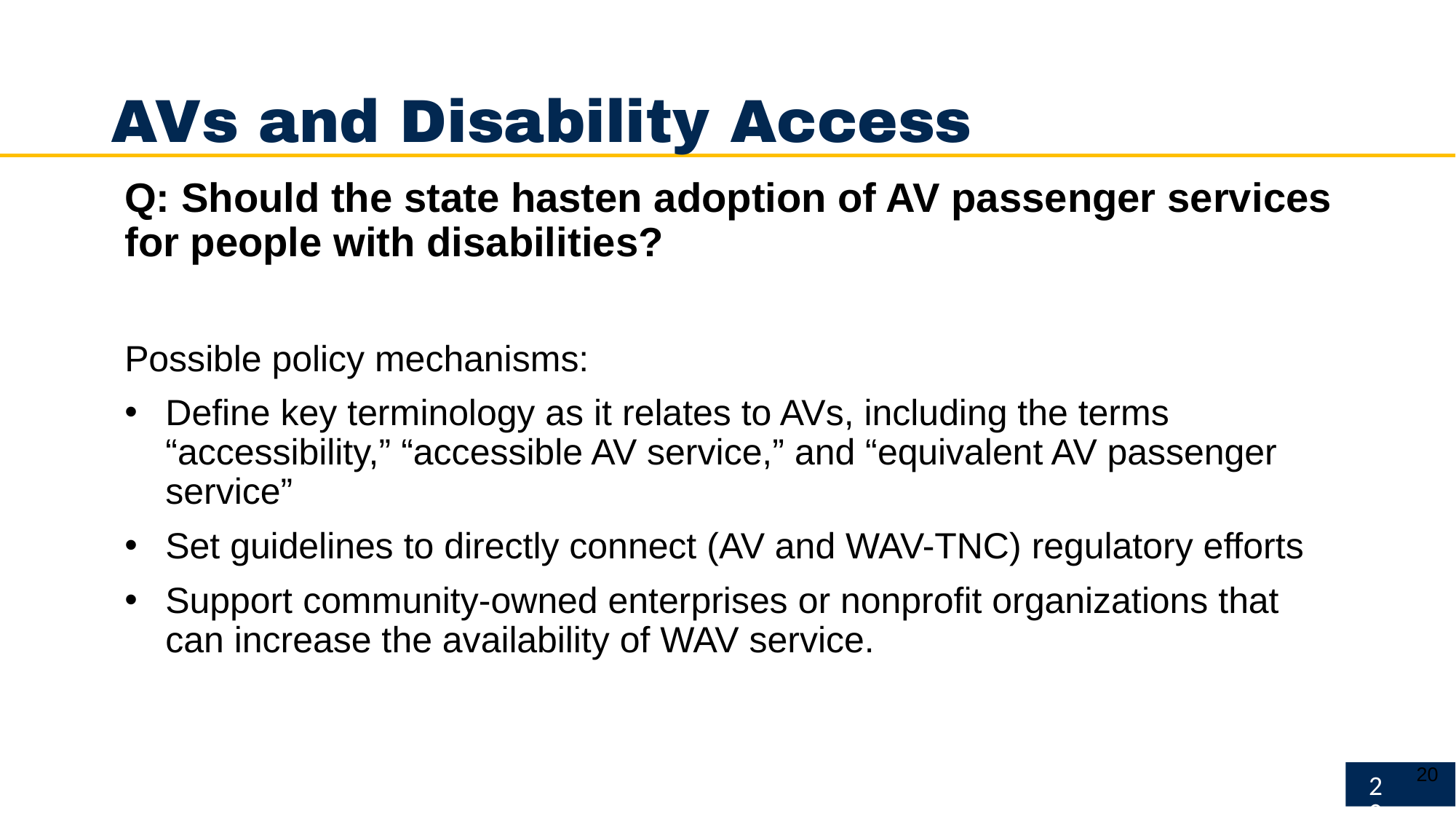

# AVs and Disability Access
Q: Should the state hasten adoption of AV passenger services for people with disabilities?

Possible policy mechanisms:
Define key terminology as it relates to AVs, including the terms “accessibility,” “accessible AV service,” and “equivalent AV passenger service”
Set guidelines to directly connect (AV and WAV-TNC) regulatory efforts
Support community-owned enterprises or nonprofit organizations that can increase the availability of WAV service.
20